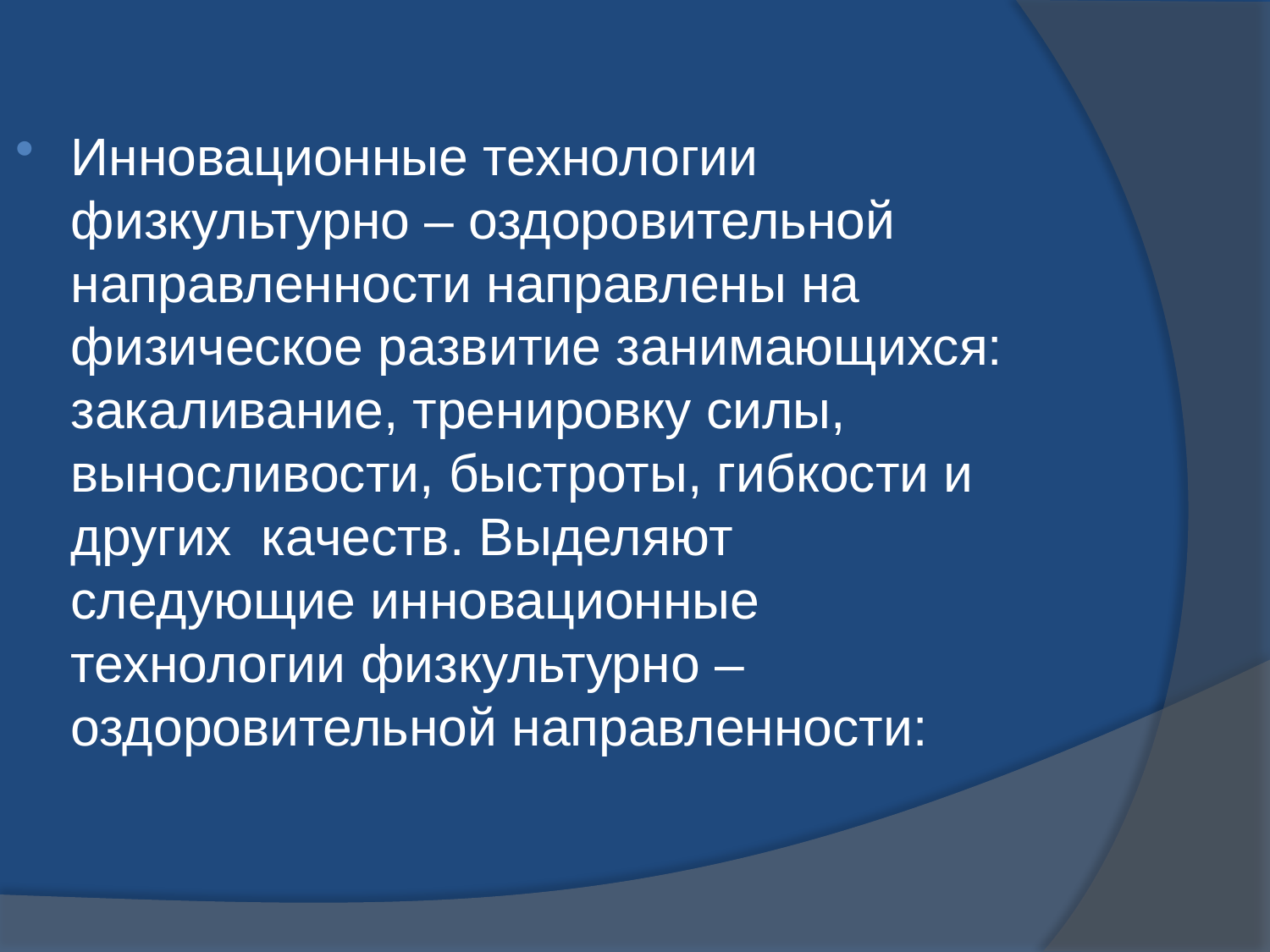

Инновационные технологии физкультурно – оздоровительной направленности направлены на физическое развитие занимающихся: закаливание, тренировку силы, выносливости, быстроты, гибкости и других  качеств. Выделяют следующие инновационные технологии физкультурно – оздоровительной направленности: